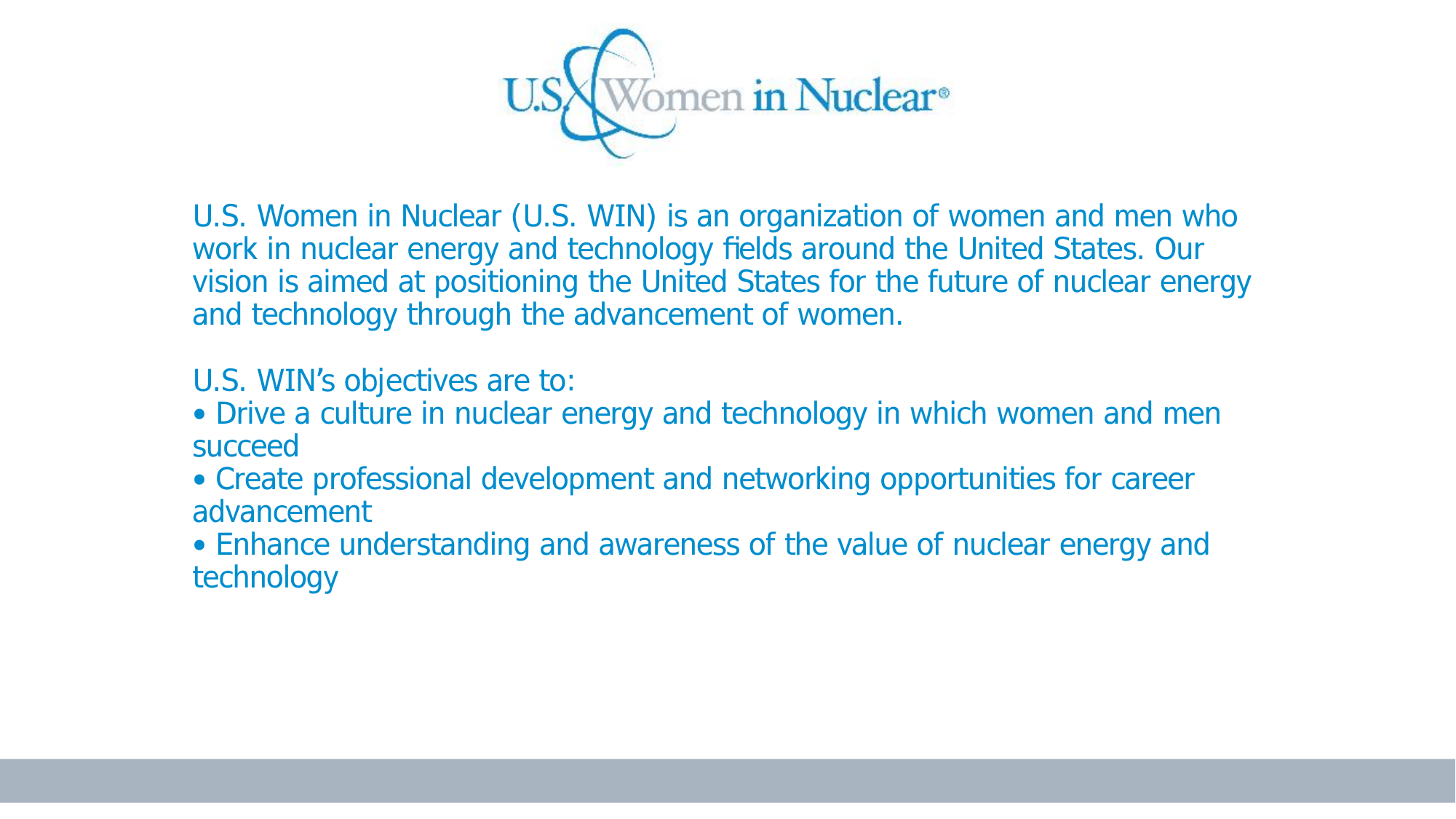

# U.S. Women in Nuclear (U.S. WIN) is an organization of women and men who work in nuclear energy and technology fields around the United States. Our vision is aimed at positioning the United States for the future of nuclear energy and technology through the advancement of women. U.S. WIN’s objectives are to: • Drive a culture in nuclear energy and technology in which women and men succeed • Create professional development and networking opportunities for career advancement • Enhance understanding and awareness of the value of nuclear energy and technology